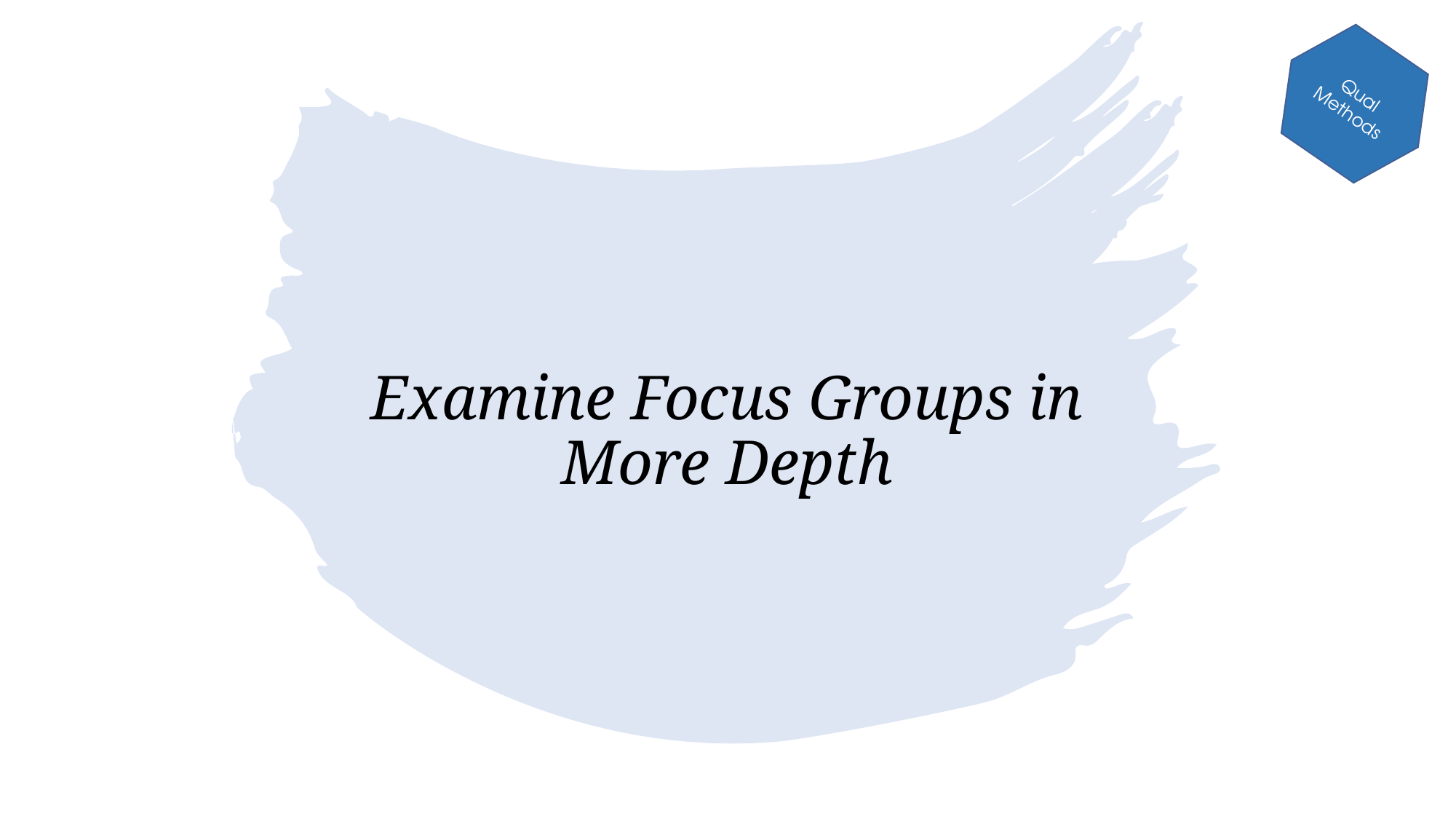

Qual Methods
# Examine Focus Groups in More Depth